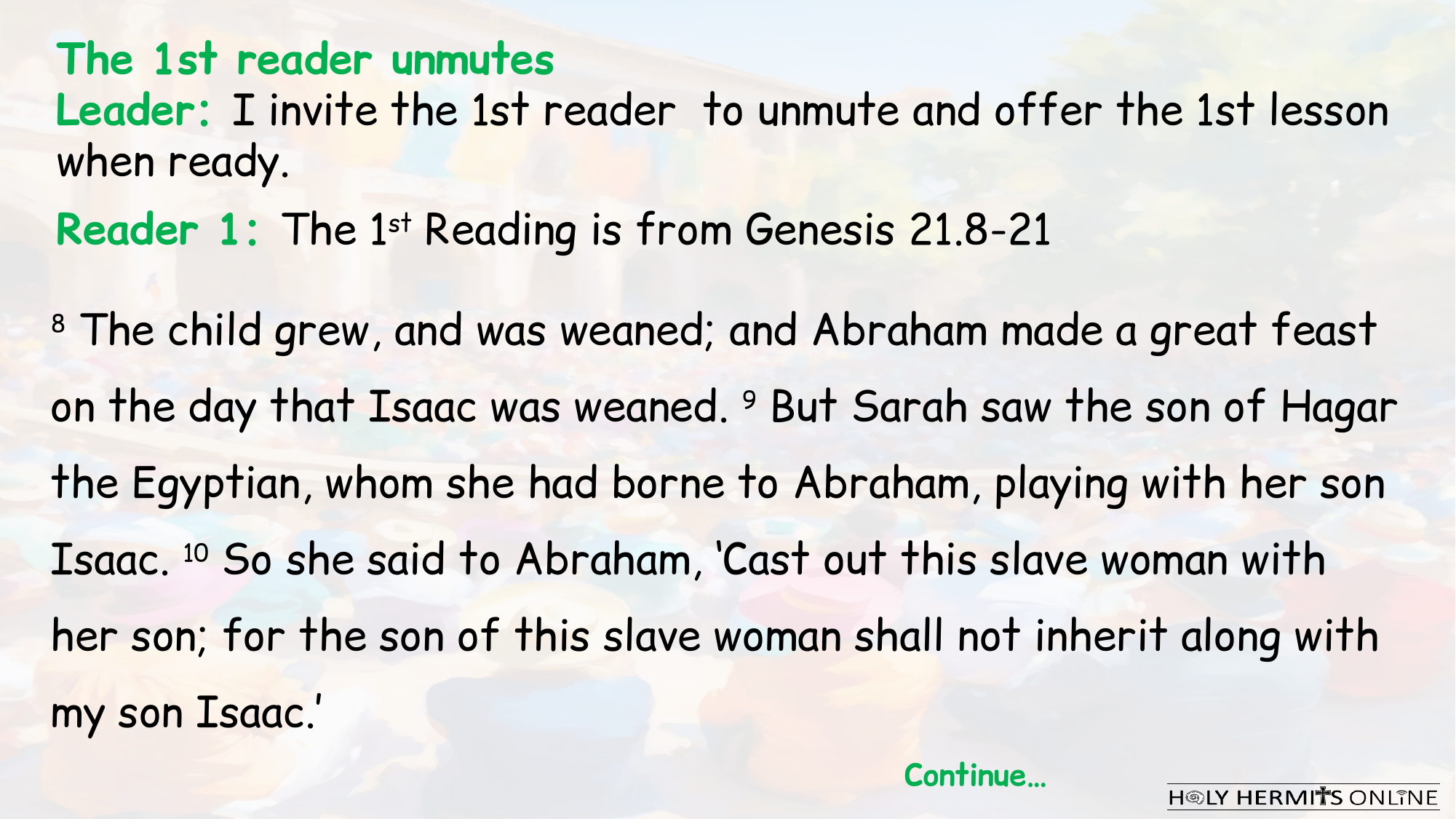

The 1st reader unmutes
Leader: I invite the 1st reader  to unmute and offer the 1st lesson when ready.
Reader 1: The 1st Reading is from Genesis 21.8-21
8 The child grew, and was weaned; and Abraham made a great feast on the day that Isaac was weaned. 9 But Sarah saw the son of Hagar the Egyptian, whom she had borne to Abraham, playing with her son Isaac. 10 So she said to Abraham, ‘Cast out this slave woman with her son; for the son of this slave woman shall not inherit along with my son Isaac.’
Continue…